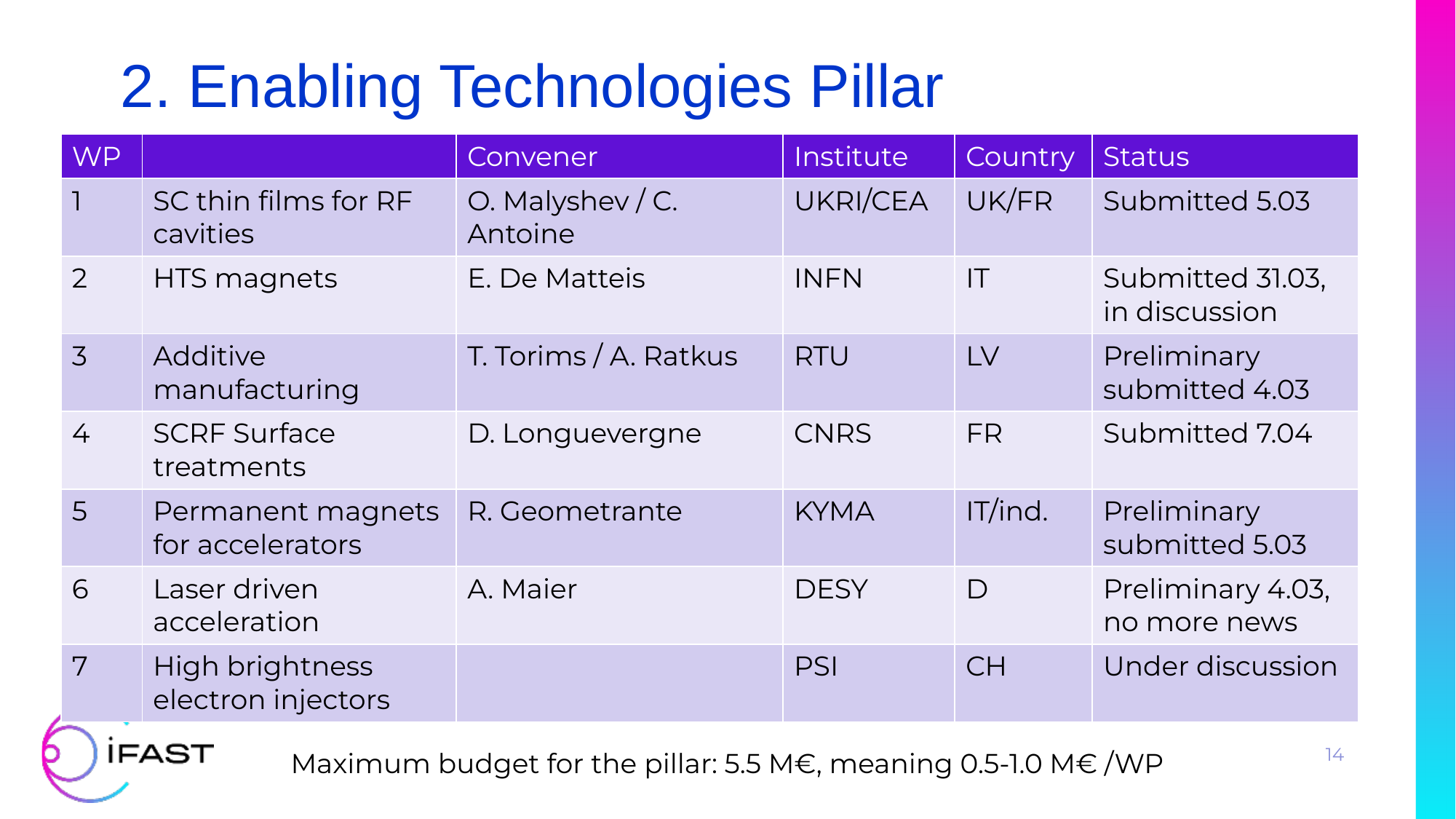

# 2. Enabling Technologies Pillar
| WP |  | Convener | Institute | Country | Status |
| --- | --- | --- | --- | --- | --- |
| 1 | SC thin films for RF cavities | O. Malyshev / C. Antoine | UKRI/CEA | UK/FR | Submitted 5.03 |
| 2 | HTS magnets | E. De Matteis | INFN | IT | Submitted 31.03, in discussion |
| 3 | Additive manufacturing | T. Torims / A. Ratkus | RTU | LV | Preliminary submitted 4.03 |
| 4 | SCRF Surface treatments | D. Longuevergne | CNRS | FR | Submitted 7.04 |
| 5 | Permanent magnets for accelerators | R. Geometrante | KYMA | IT/ind. | Preliminary submitted 5.03 |
| 6 | Laser driven acceleration | A. Maier | DESY | D | Preliminary 4.03, no more news |
| 7 | High brightness electron injectors |  | PSI | CH | Under discussion |
14
Maximum budget for the pillar: 5.5 M€, meaning 0.5-1.0 M€ /WP